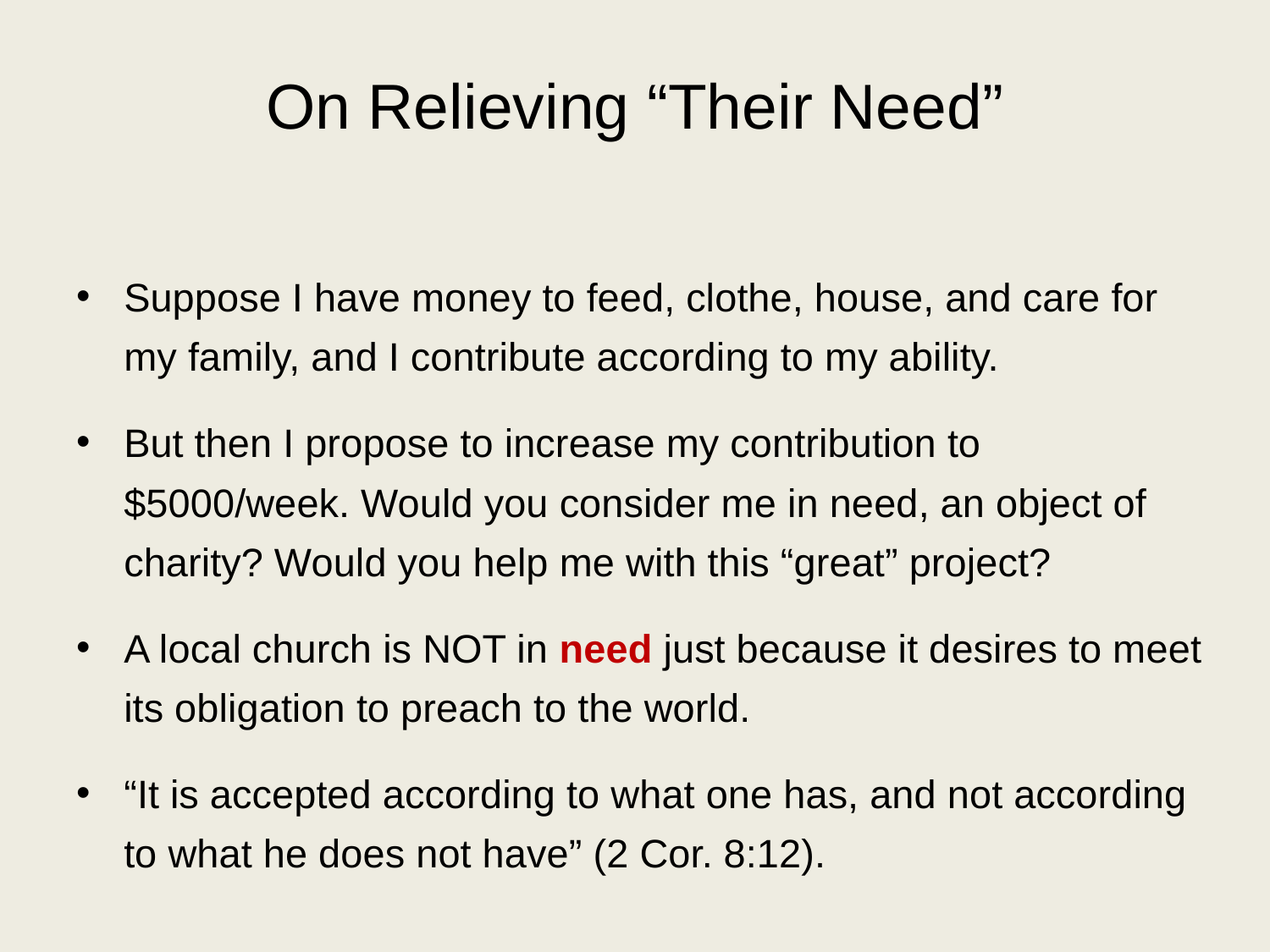

# On Relieving “Their Need”
Suppose I have money to feed, clothe, house, and care for my family, and I contribute according to my ability.
But then I propose to increase my contribution to $5000/week. Would you consider me in need, an object of charity? Would you help me with this “great” project?
A local church is NOT in need just because it desires to meet its obligation to preach to the world.
“It is accepted according to what one has, and not according to what he does not have” (2 Cor. 8:12).